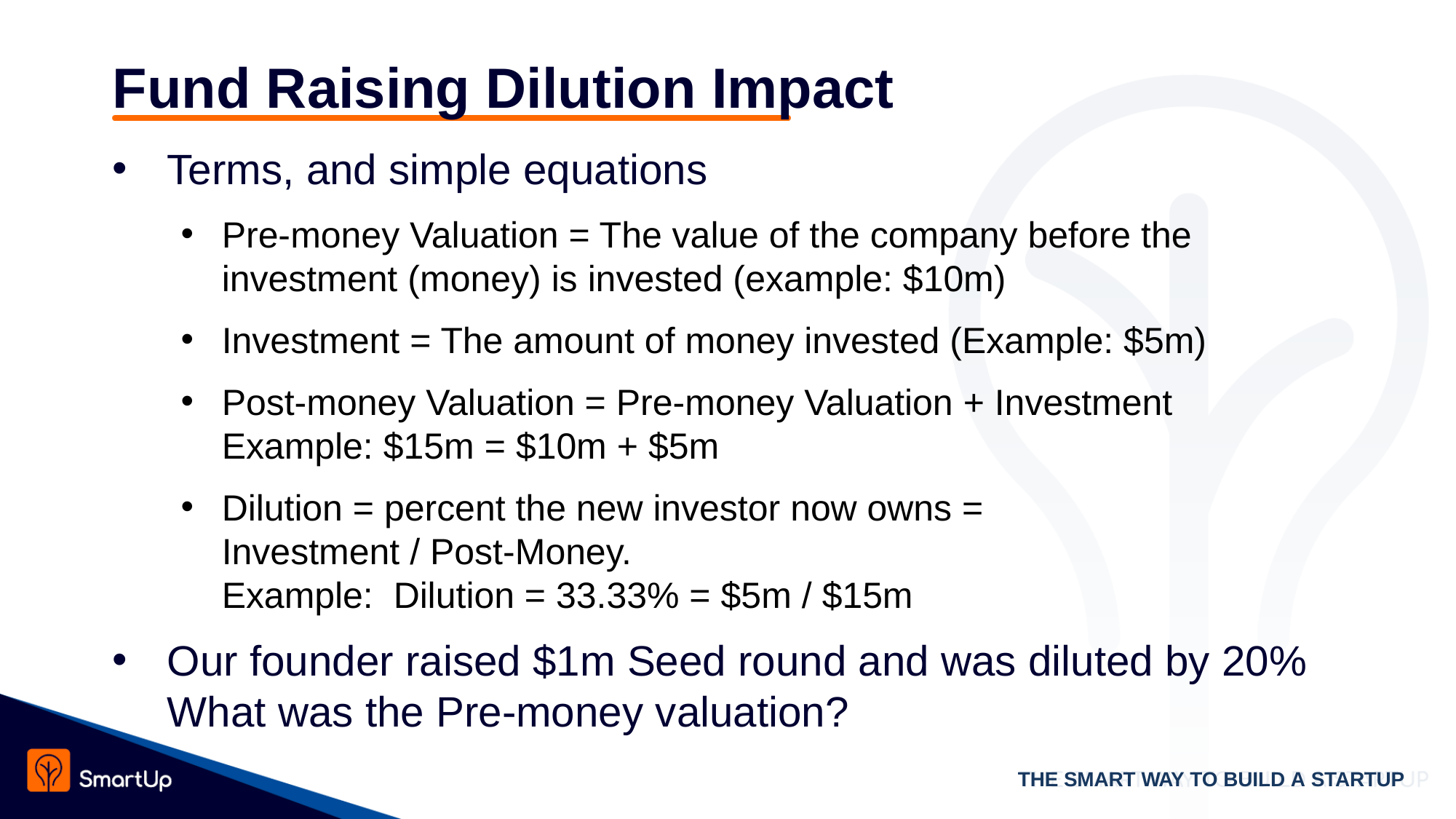

# Fund Raising Dilution Impact
Terms, and simple equations
Pre-money Valuation = The value of the company before the investment (money) is invested (example: $10m)
Investment = The amount of money invested (Example: $5m)
Post-money Valuation = Pre-money Valuation + Investment
Example: $15m = $10m + $5m
Dilution = percent the new investor now owns =
Investment / Post-Money.
Example:  Dilution = 33.33% = $5m / $15m
Our founder raised $1m Seed round and was diluted by 20% What was the Pre-money valuation?
THE SMART WAY TO BUILD A STARTUP